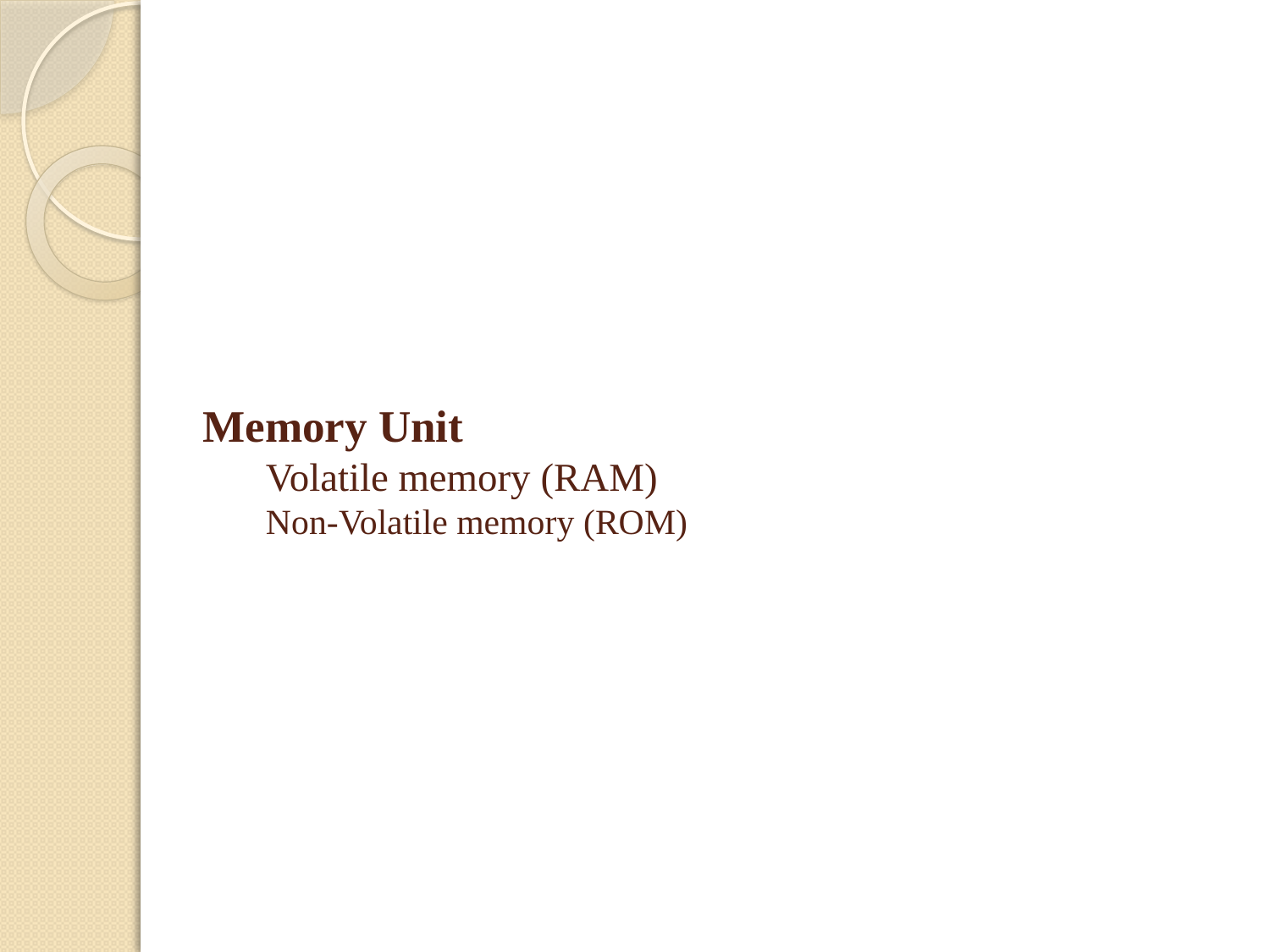

Memory Unit
         Volatile memory (RAM)
         Non-Volatile memory (ROM)